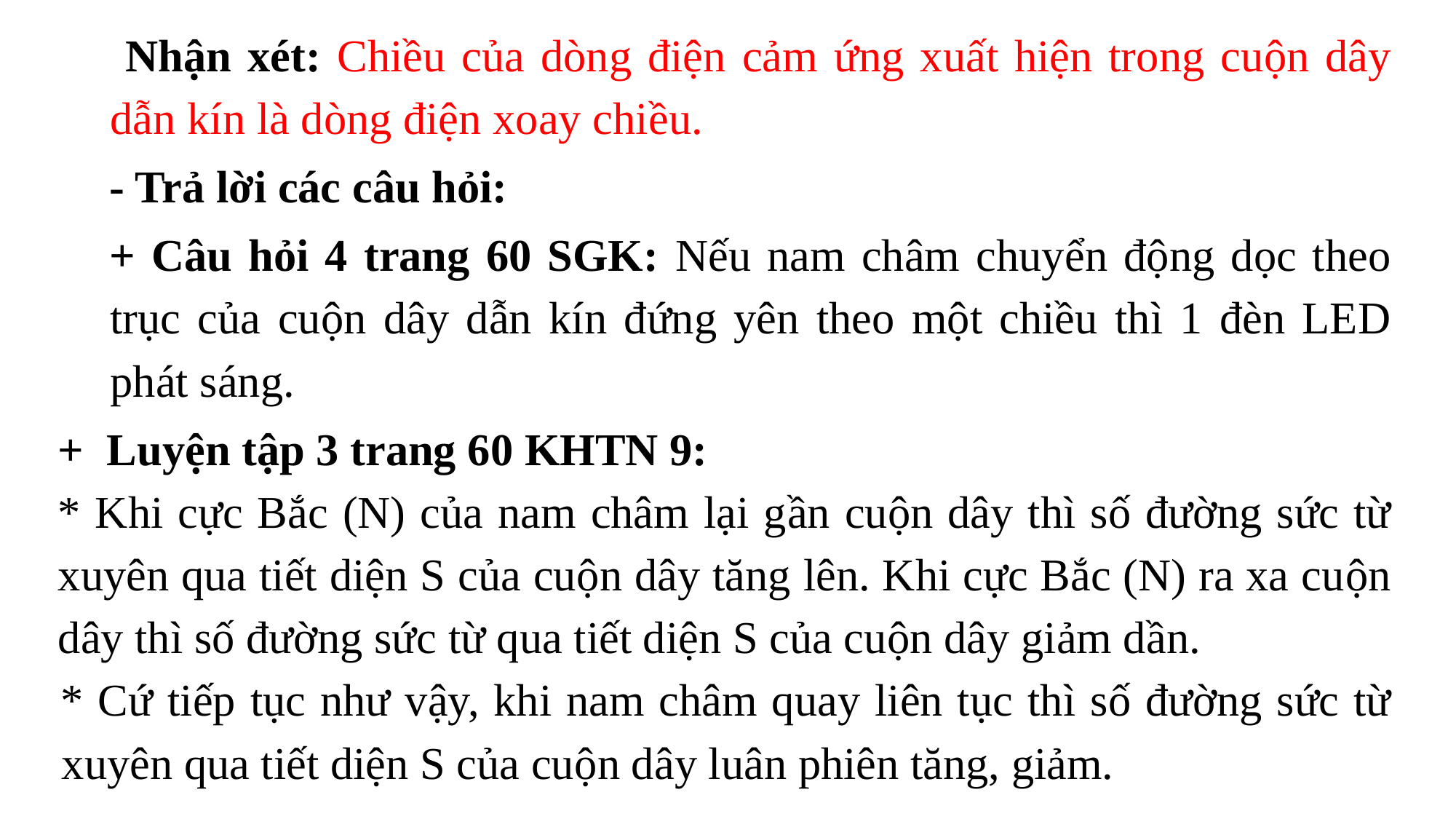

Nhận xét: Chiều của dòng điện cảm ứng xuất hiện trong cuộn dây dẫn kín là dòng điện xoay chiều.
- Trả lời các câu hỏi:
+ Câu hỏi 4 trang 60 SGK: Nếu nam châm chuyển động dọc theo trục của cuộn dây dẫn kín đứng yên theo một chiều thì 1 đèn LED phát sáng.
+  Luyện tập 3 trang 60 KHTN 9:
* Khi cực Bắc (N) của nam châm lại gần cuộn dây thì số đường sức từ xuyên qua tiết diện S của cuộn dây tăng lên. Khi cực Bắc (N) ra xa cuộn dây thì số đường sức từ qua tiết diện S của cuộn dây giảm dần.
* Cứ tiếp tục như vậy, khi nam châm quay liên tục thì số đường sức từ xuyên qua tiết diện S của cuộn dây luân phiên tăng, giảm.